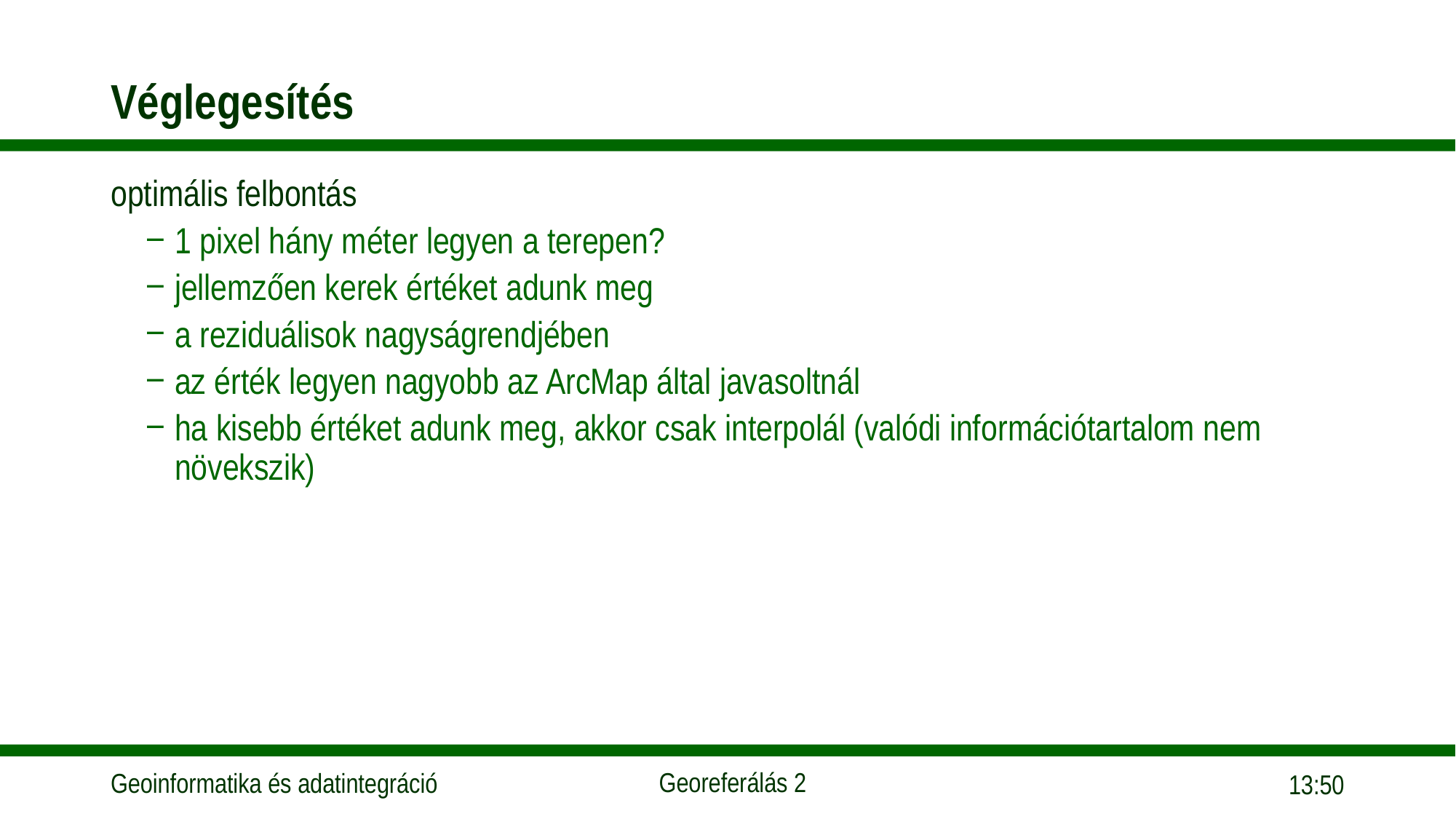

# Véglegesítés
optimális felbontás
1 pixel hány méter legyen a terepen?
jellemzően kerek értéket adunk meg
a reziduálisok nagyságrendjében
az érték legyen nagyobb az ArcMap által javasoltnál
ha kisebb értéket adunk meg, akkor csak interpolál (valódi információtartalom nem növekszik)

13:50